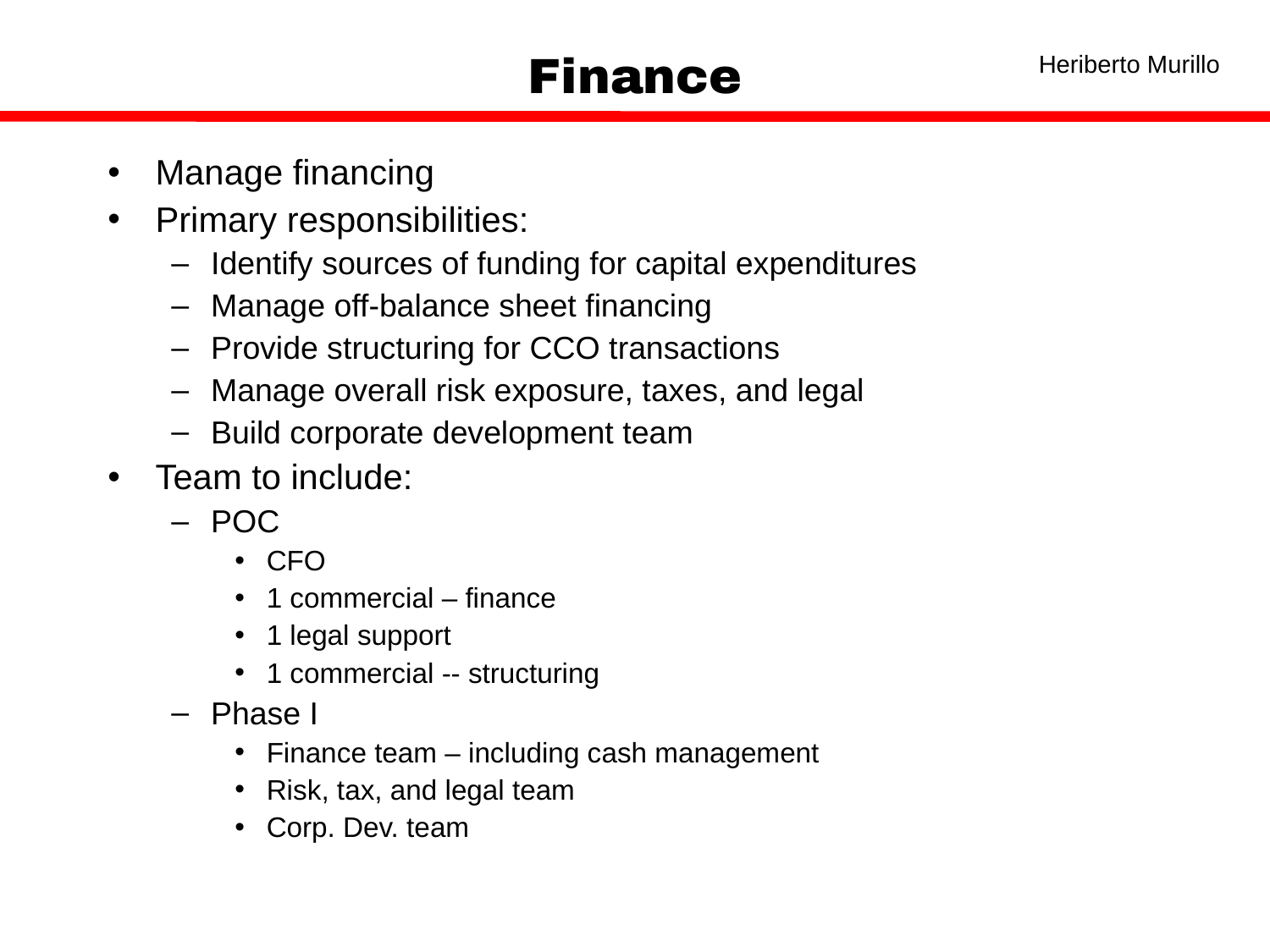

# Finance
Heriberto Murillo
Manage financing
Primary responsibilities:
Identify sources of funding for capital expenditures
Manage off-balance sheet financing
Provide structuring for CCO transactions
Manage overall risk exposure, taxes, and legal
Build corporate development team
Team to include:
POC
CFO
1 commercial – finance
1 legal support
1 commercial -- structuring
Phase I
Finance team – including cash management
Risk, tax, and legal team
Corp. Dev. team